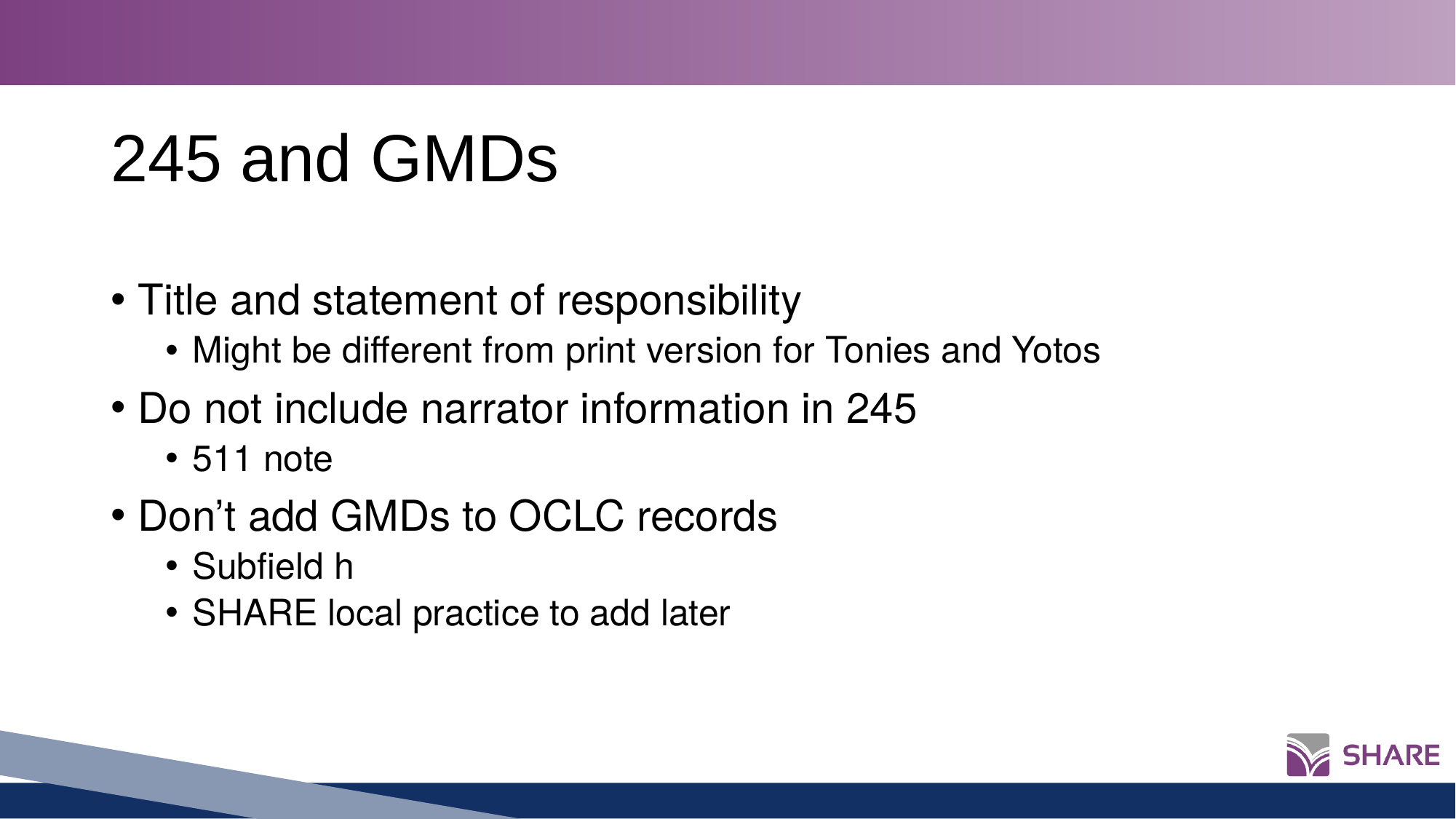

# 245 and GMDs
Title and statement of responsibility
Might be different from print version for Tonies and Yotos
Do not include narrator information in 245
511 note
Don’t add GMDs to OCLC records
Subfield h
SHARE local practice to add later